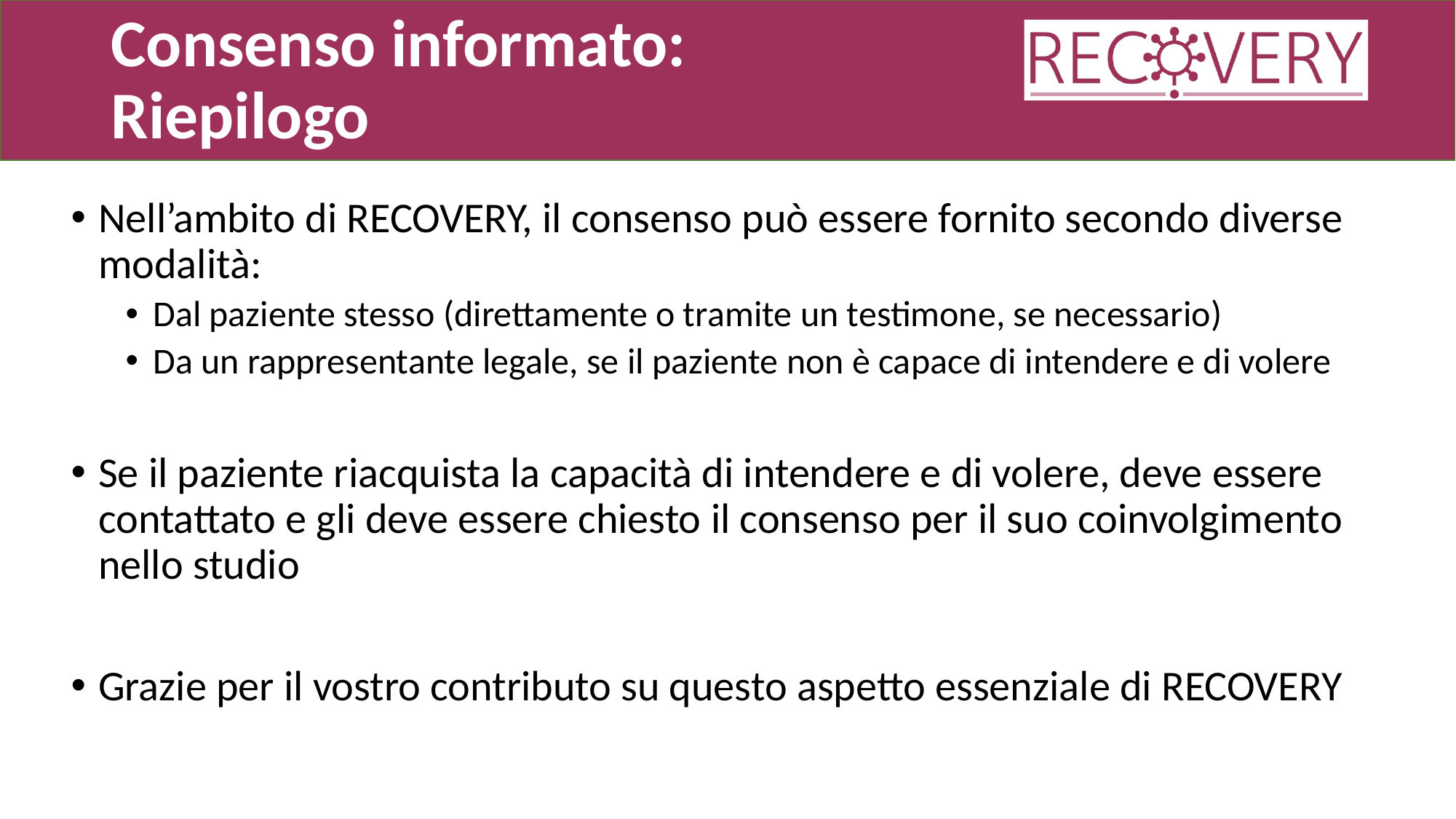

# Consenso informato: Riepilogo
Nell’ambito di RECOVERY, il consenso può essere fornito secondo diverse modalità:
Dal paziente stesso (direttamente o tramite un testimone, se necessario)
Da un rappresentante legale, se il paziente non è capace di intendere e di volere

Se il paziente riacquista la capacità di intendere e di volere, deve essere contattato e gli deve essere chiesto il consenso per il suo coinvolgimento nello studio

Grazie per il vostro contributo su questo aspetto essenziale di RECOVERY